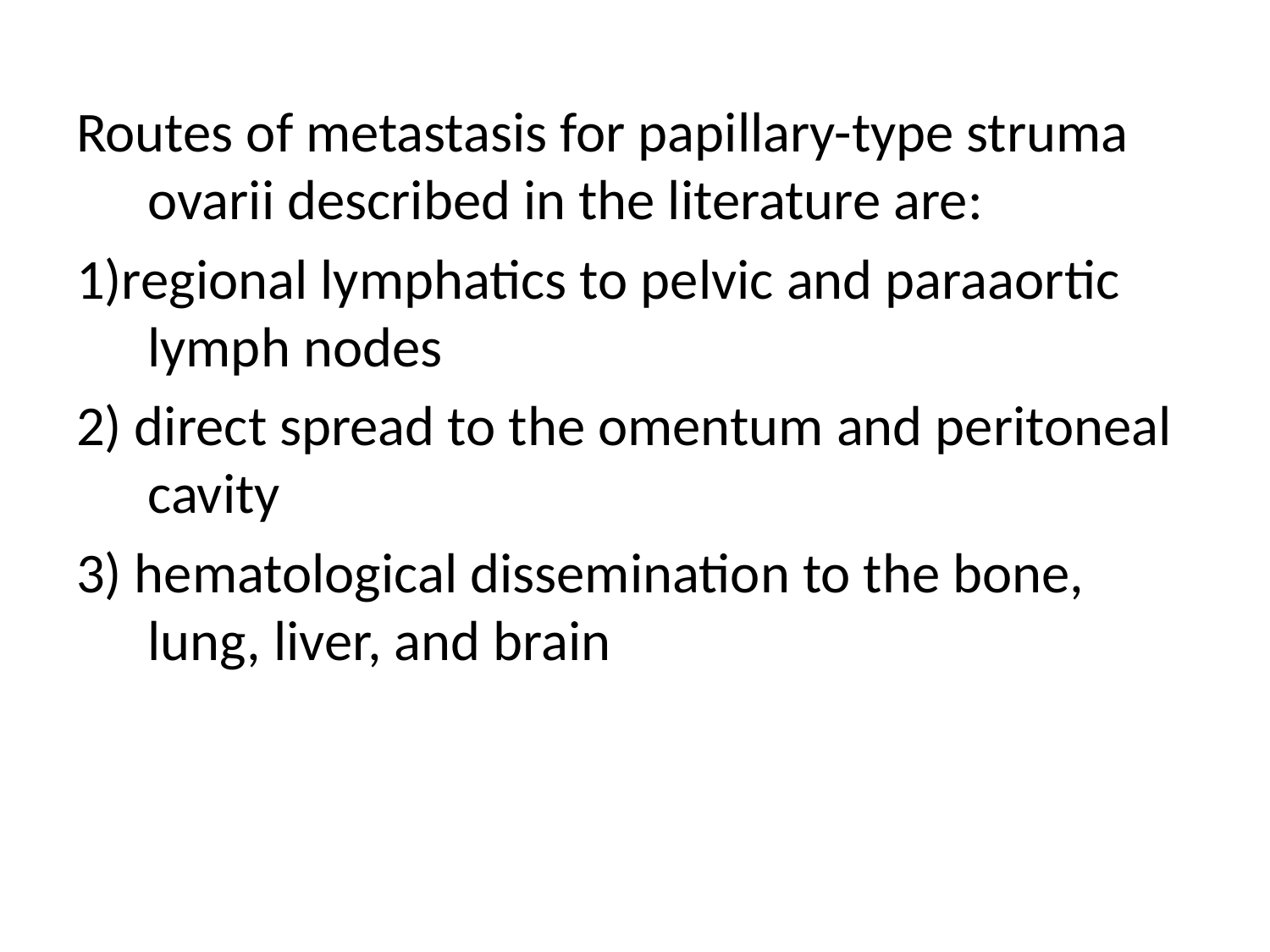

Routes of metastasis for papillary-type struma ovarii described in the literature are:
1)regional lymphatics to pelvic and paraaortic lymph nodes
2) direct spread to the omentum and peritoneal cavity
3) hematological dissemination to the bone, lung, liver, and brain